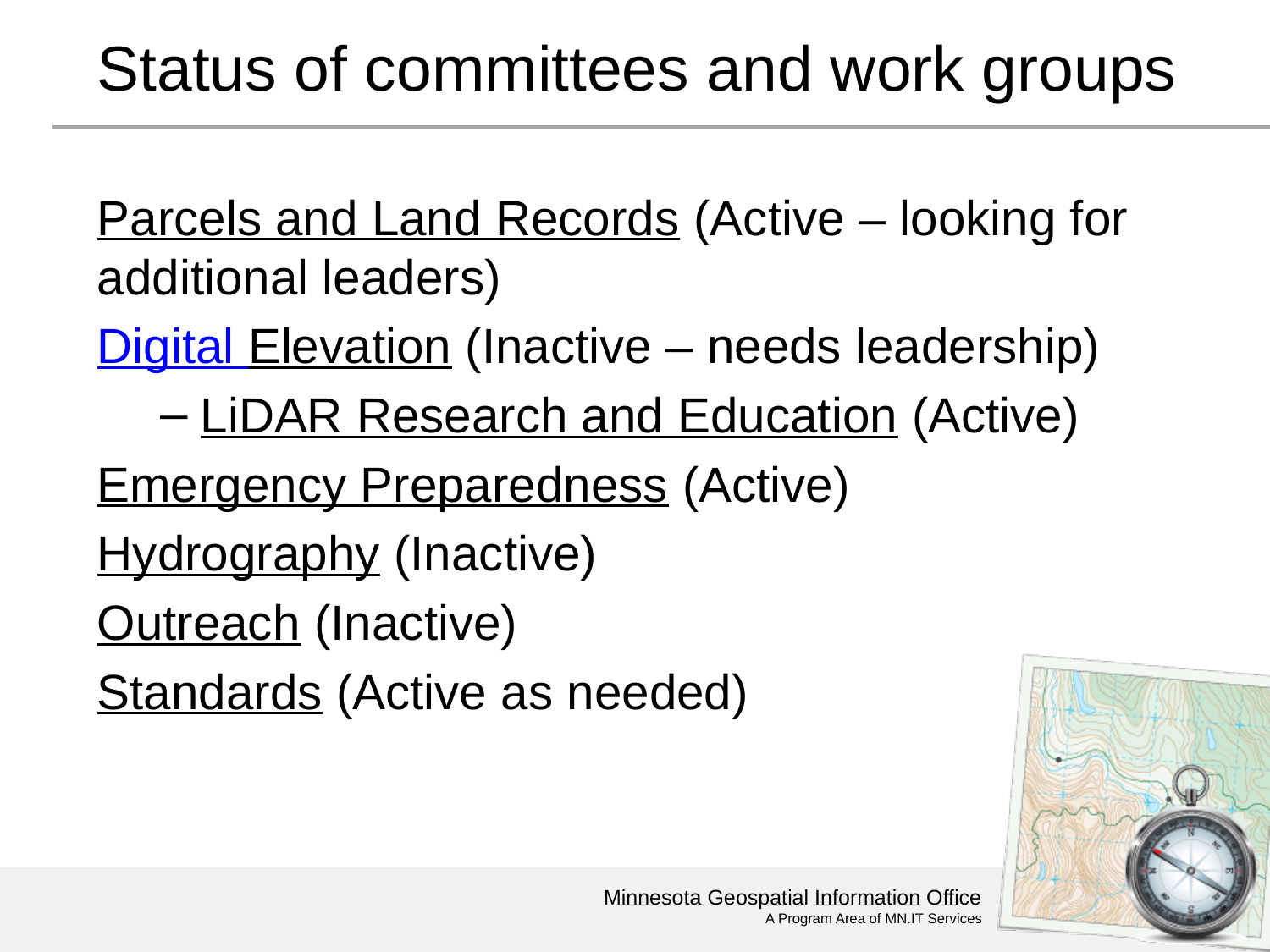

# Status of committees and work groups
Parcels and Land Records (Active – looking for additional leaders)
Digital Elevation (Inactive – needs leadership)
LiDAR Research and Education (Active)
Emergency Preparedness (Active)
Hydrography (Inactive)
Outreach (Inactive)
Standards (Active as needed)